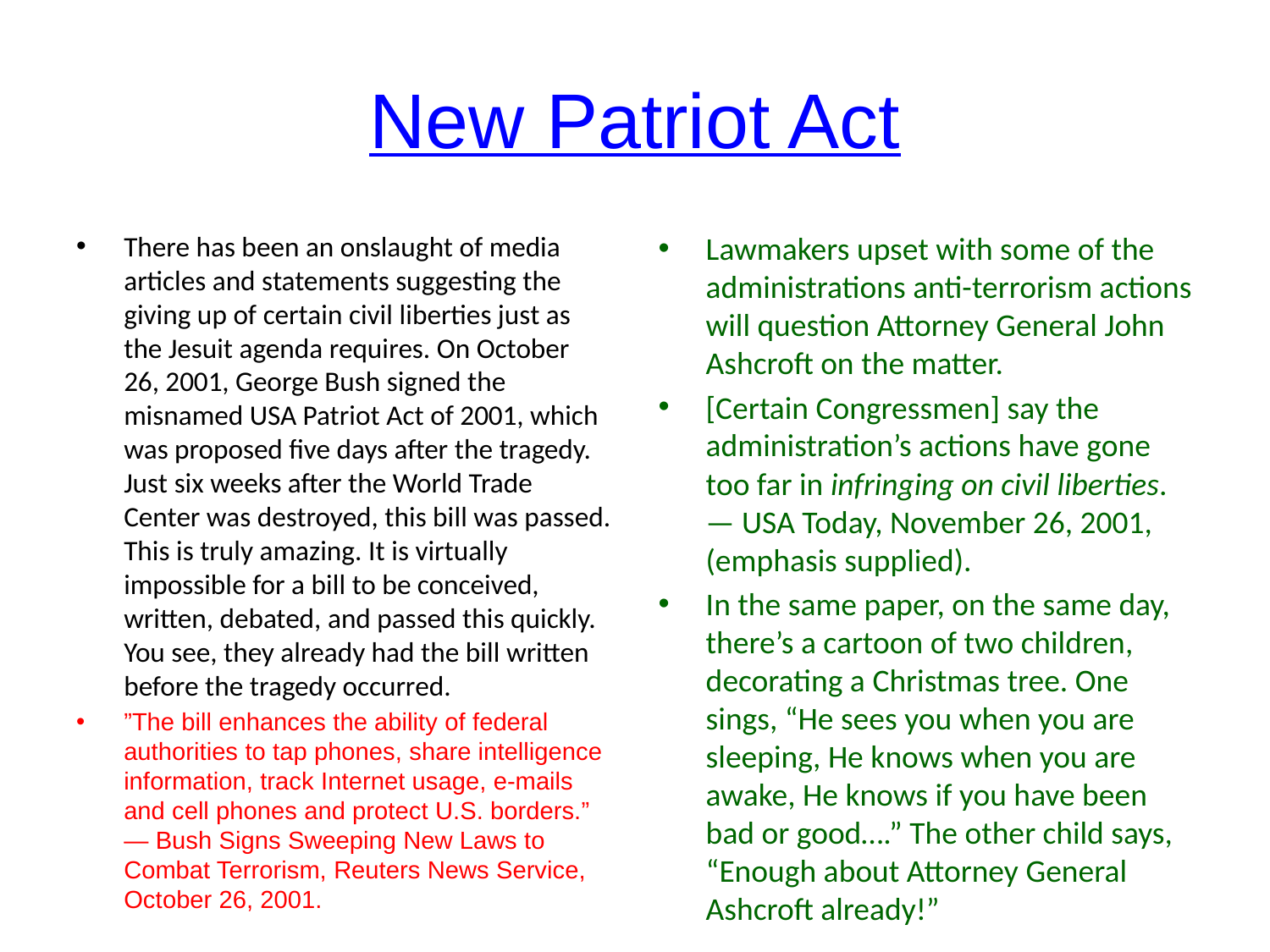

# New Patriot Act
There has been an onslaught of media articles and statements suggesting the giving up of certain civil liberties just as the Jesuit agenda requires. On October 26, 2001, George Bush signed the misnamed USA Patriot Act of 2001, which was proposed five days after the tragedy. Just six weeks after the World Trade Center was destroyed, this bill was passed. This is truly amazing. It is virtually impossible for a bill to be conceived, written, debated, and passed this quickly. You see, they already had the bill written before the tragedy occurred.
”The bill enhances the ability of federal authorities to tap phones, share intelligence information, track Internet usage, e-mails and cell phones and protect U.S. borders.” — Bush Signs Sweeping New Laws to Combat Terrorism, Reuters News Service, October 26, 2001.

Lawmakers upset with some of the administrations anti-terrorism actions will question Attorney General John Ashcroft on the matter.
[Certain Congressmen] say the administration’s actions have gone too far in infringing on civil liberties. — USA Today, November 26, 2001, (emphasis supplied).
In the same paper, on the same day, there’s a cartoon of two children, decorating a Christmas tree. One sings, “He sees you when you are sleeping, He knows when you are awake, He knows if you have been bad or good….” The other child says, “Enough about Attorney General Ashcroft already!”